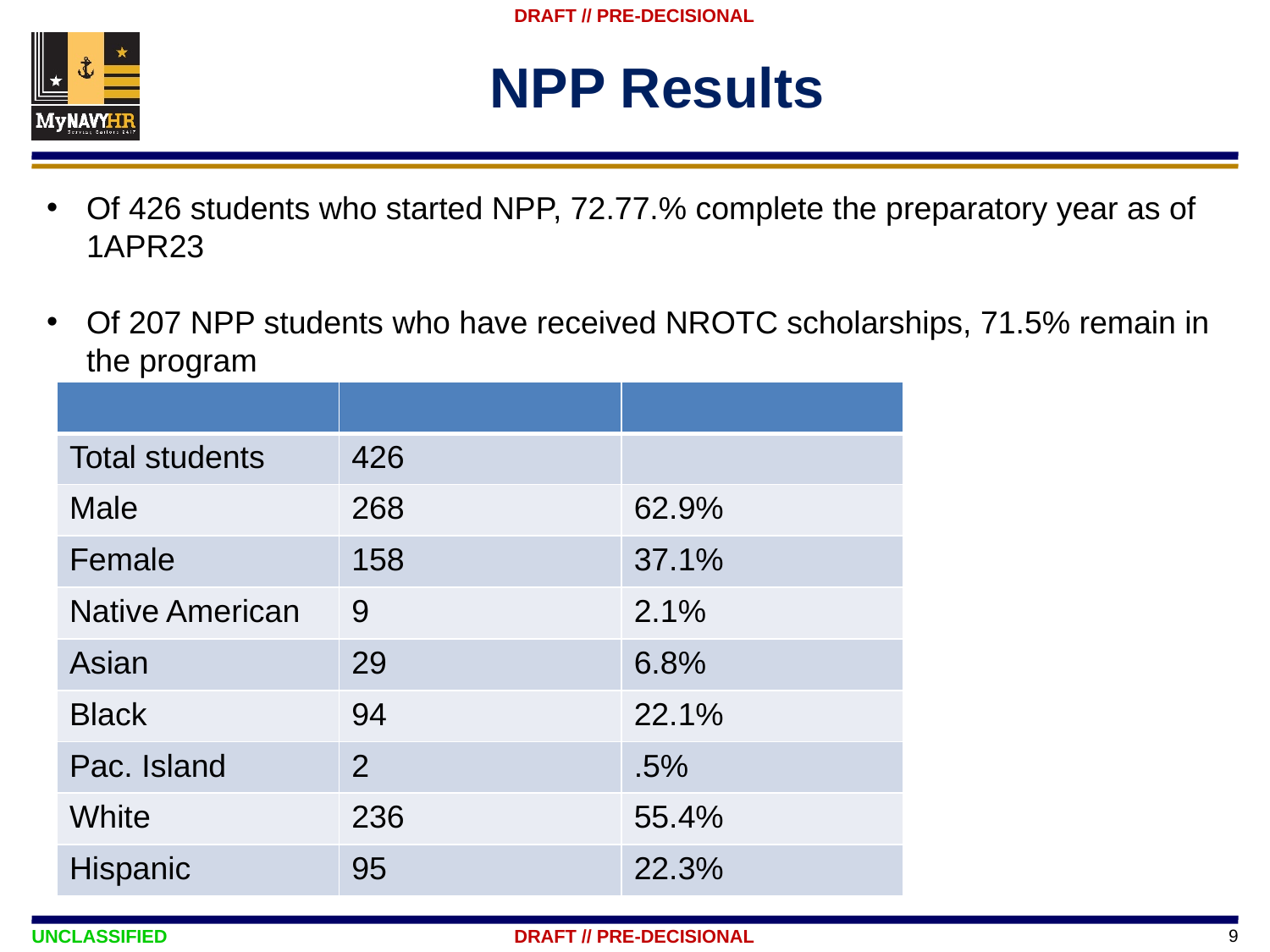

# NPP Results
Of 426 students who started NPP, 72.77.% complete the preparatory year as of 1APR23

Of 207 NPP students who have received NROTC scholarships, 71.5% remain in the program

|  |  |  |
| --- | --- | --- |
| Total students | 426 |  |
| Male | 268 | 62.9% |
| Female | 158 | 37.1% |
| Native American | 9 | 2.1% |
| Asian | 29 | 6.8% |
| Black | 94 | 22.1% |
| Pac. Island | 2 | .5% |
| White | 236 | 55.4% |
| Hispanic | 95 | 22.3% |
9